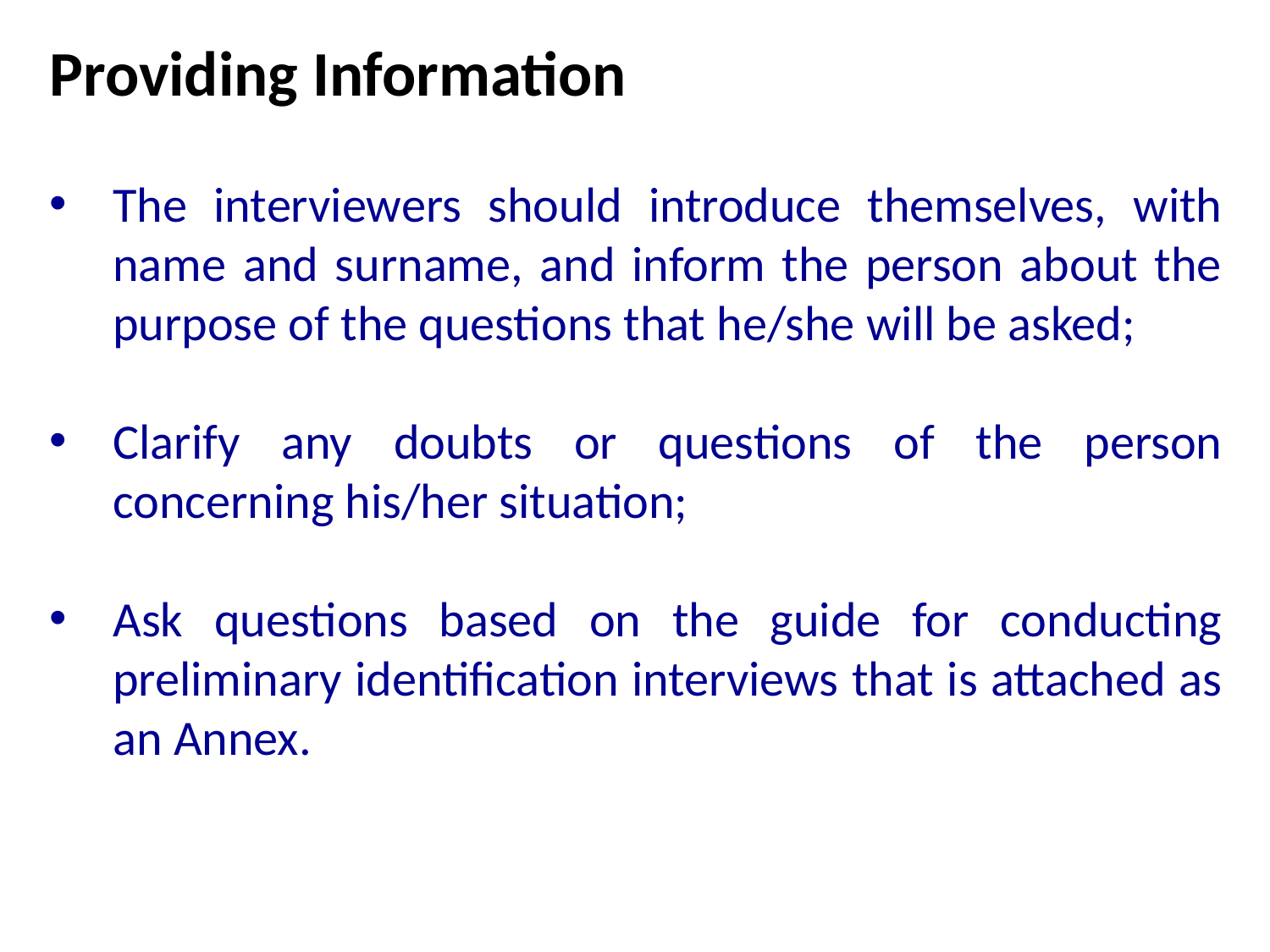

Providing Information

The interviewers should introduce themselves, with name and surname, and inform the person about the purpose of the questions that he/she will be asked;

Clarify any doubts or questions of the person concerning his/her situation;

Ask questions based on the guide for conducting preliminary identification interviews that is attached as an Annex.